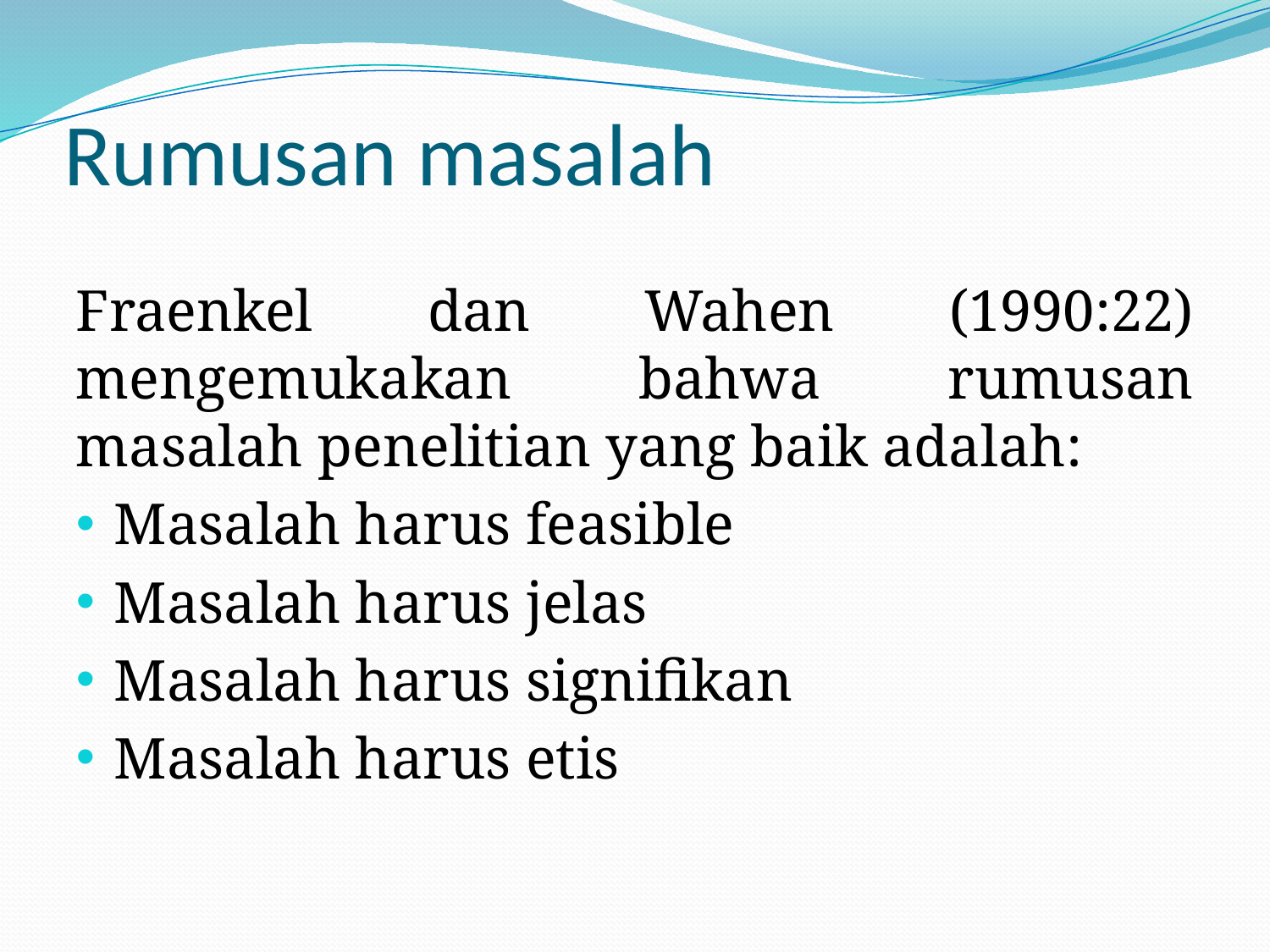

# Rumusan masalah
Fraenkel dan Wahen (1990:22) mengemukakan bahwa rumusan masalah penelitian yang baik adalah:
Masalah harus feasible
Masalah harus jelas
Masalah harus signifikan
Masalah harus etis